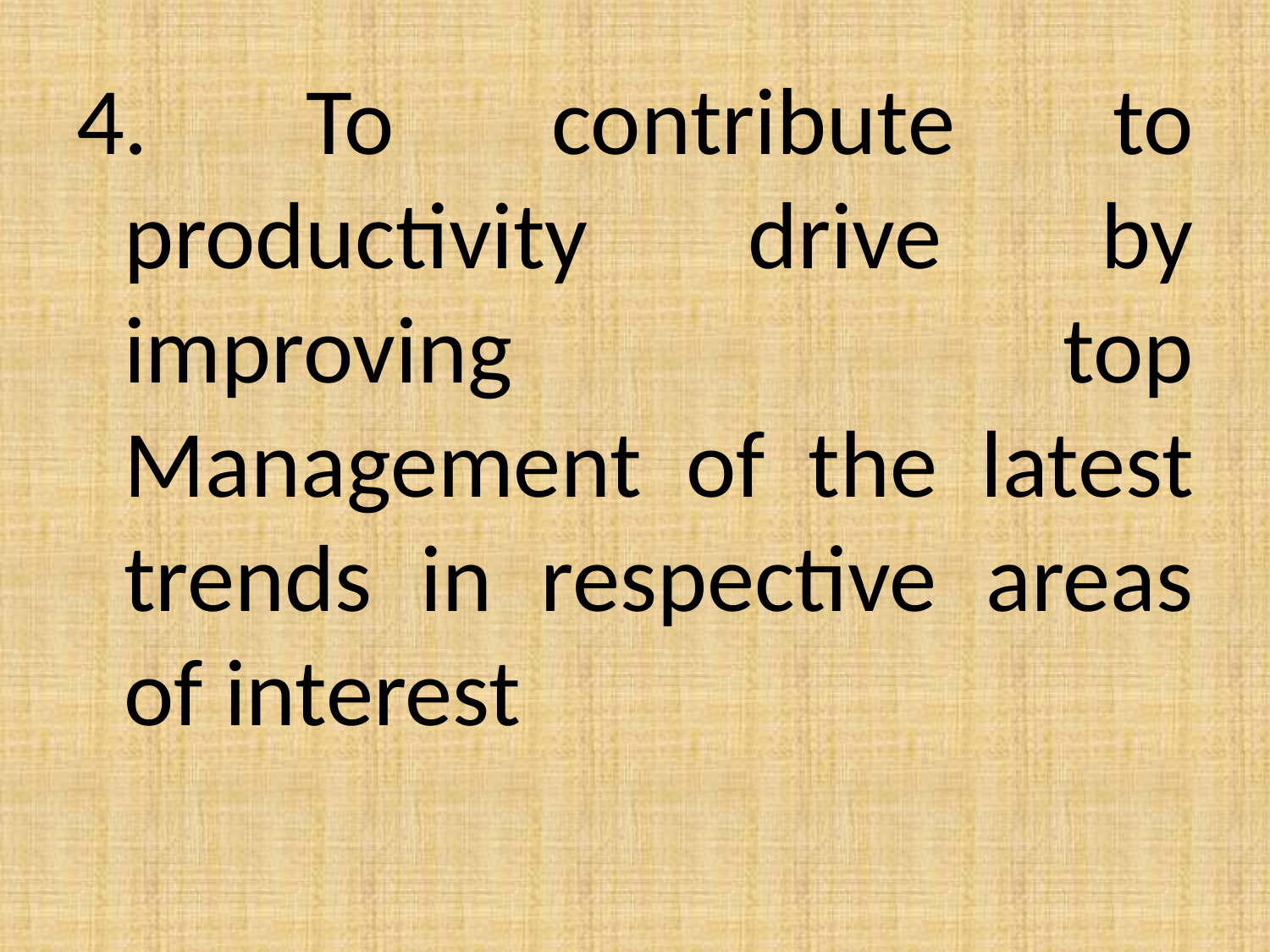

4. To contribute to productivity drive by improving top Management of the latest trends in respective areas of interest